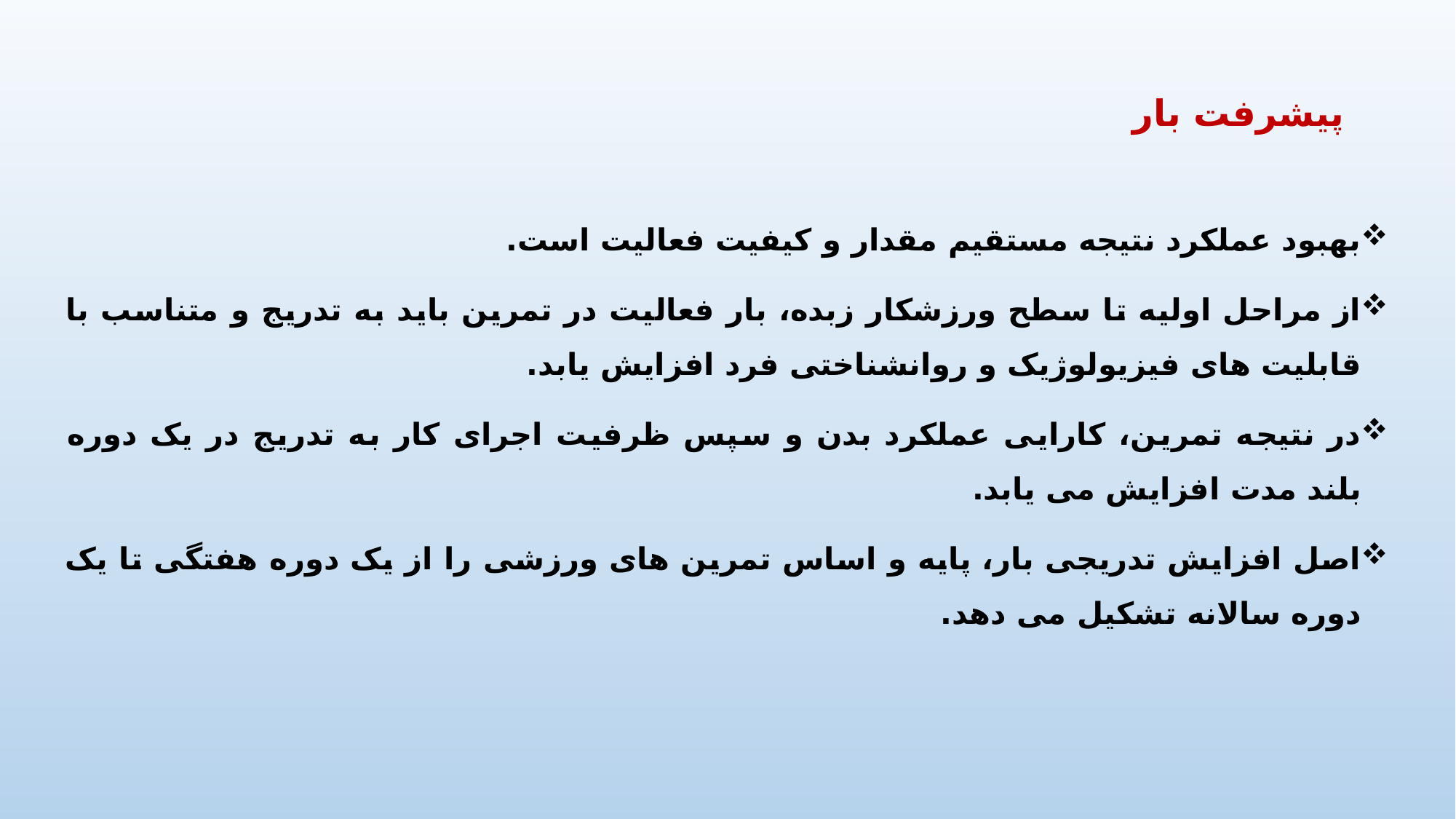

# پیشرفت بار
بهبود عملکرد نتیجه مستقیم مقدار و کیفیت فعالیت است.
از مراحل اولیه تا سطح ورزشکار زبده، بار فعالیت در تمرین باید به تدریج و متناسب با قابلیت های فیزیولوژیک و روانشناختی فرد افزایش یابد.
در نتیجه تمرین، کارایی عملکرد بدن و سپس ظرفیت اجرای کار به تدریج در یک دوره بلند مدت افزایش می یابد.
اصل افزایش تدریجی بار، پایه و اساس تمرین های ورزشی را از یک دوره هفتگی تا یک دوره سالانه تشکیل می دهد.